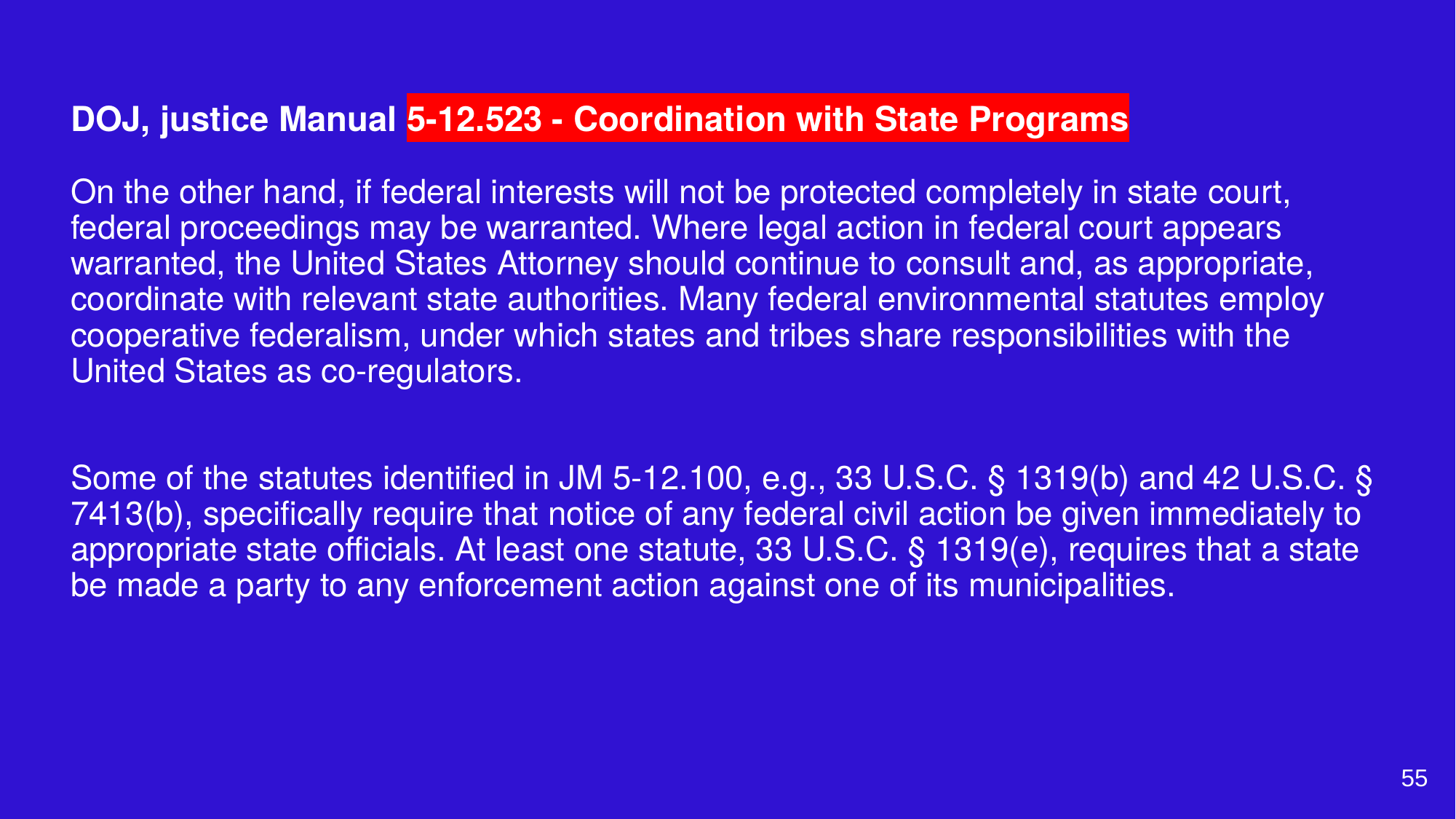

# DOJ, justice Manual 5-12.523 - Coordination with State Programs On the other hand, if federal interests will not be protected completely in state court, federal proceedings may be warranted. Where legal action in federal court appears warranted, the United States Attorney should continue to consult and, as appropriate, coordinate with relevant state authorities. Many federal environmental statutes employ cooperative federalism, under which states and tribes share responsibilities with the United States as co-regulators. Some of the statutes identified in JM 5-12.100, e.g., 33 U.S.C. § 1319(b) and 42 U.S.C. § 7413(b), specifically require that notice of any federal civil action be given immediately to appropriate state officials. At least one statute, 33 U.S.C. § 1319(e), requires that a state be made a party to any enforcement action against one of its municipalities.
55